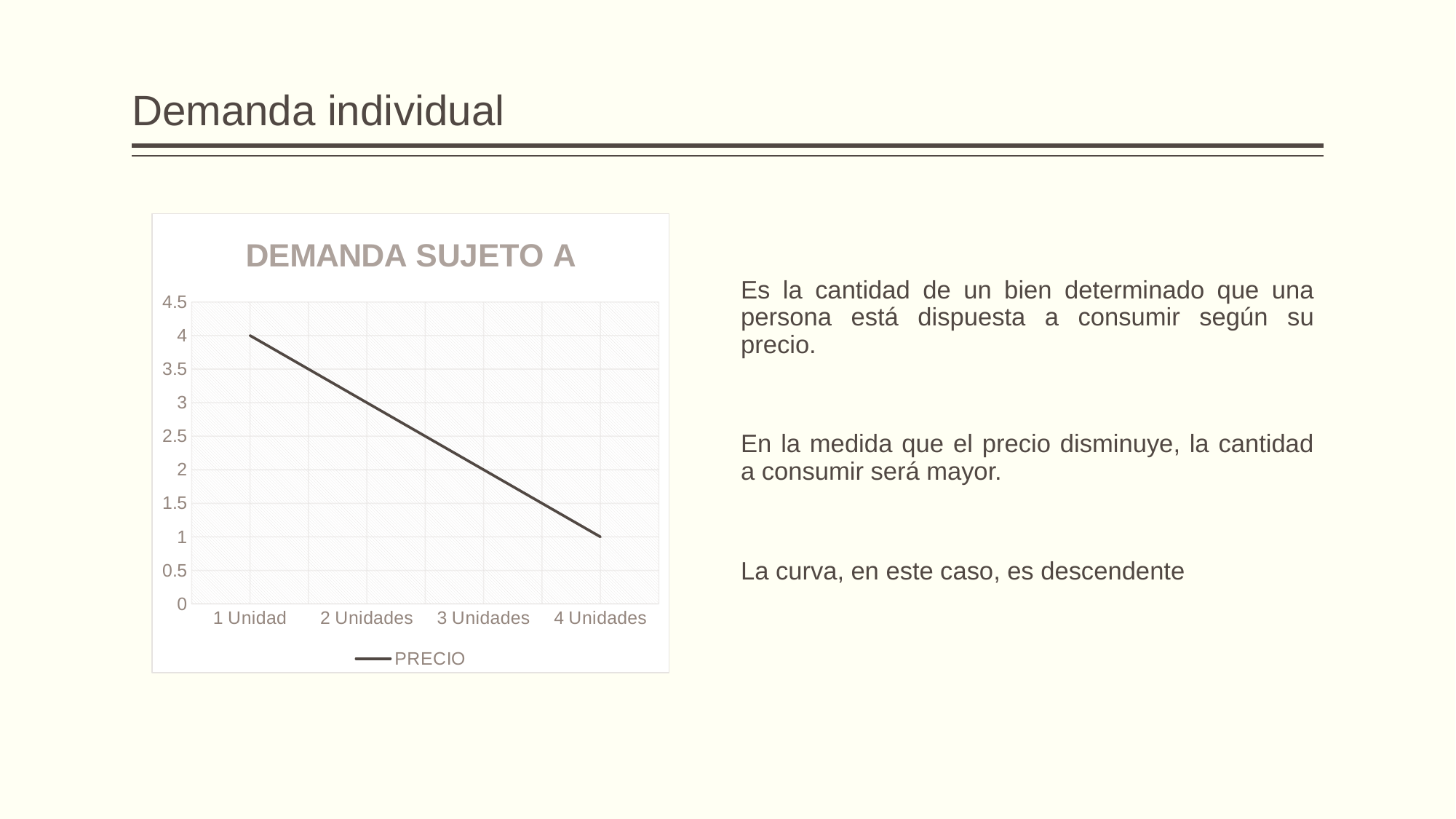

# Demanda individual

### Chart: DEMANDA SUJETO A

| Category | PRECIO |
|---|---|
| 1 Unidad | 4.0 |
| 2 Unidades | 3.0 |
| 3 Unidades | 2.0 |
| 4 Unidades | 1.0 |
Es la cantidad de un bien determinado que una persona está dispuesta a consumir según su precio.

En la medida que el precio disminuye, la cantidad a consumir será mayor.

La curva, en este caso, es descendente